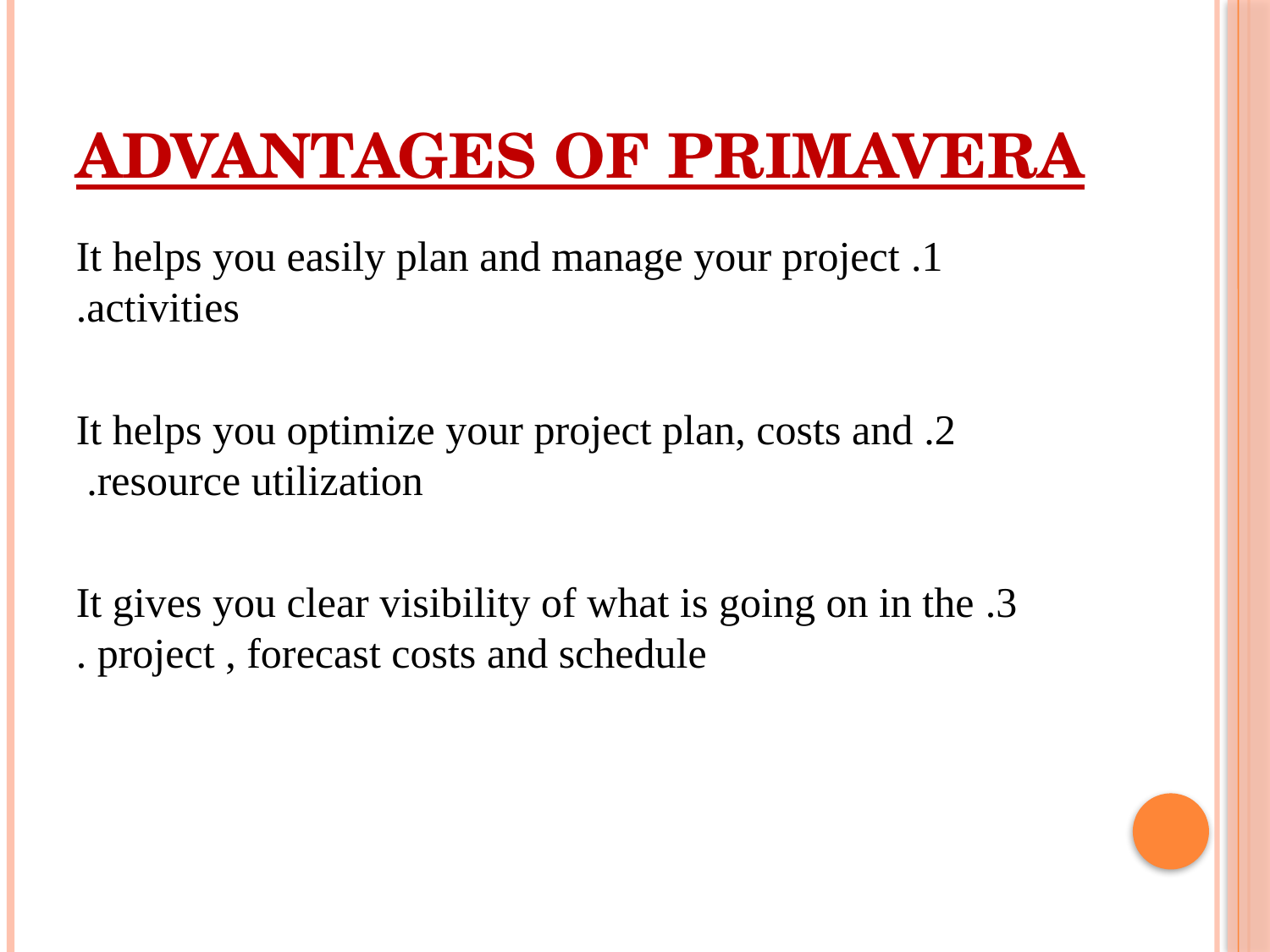

# Advantages of Primavera
1. It helps you easily plan and manage your project activities.

2. It helps you optimize your project plan, costs and resource utilization.

3. It gives you clear visibility of what is going on in the project , forecast costs and schedule .